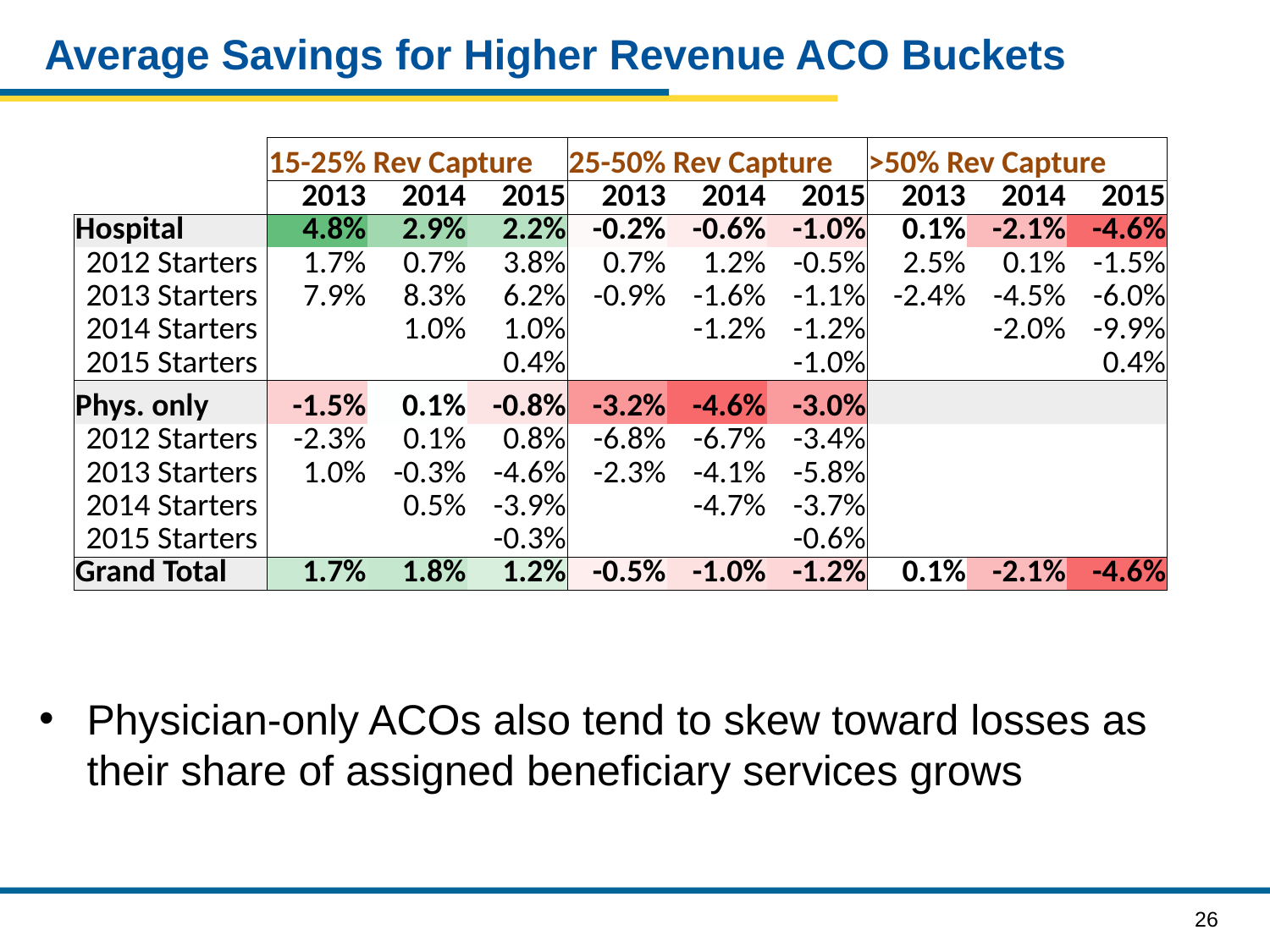

# Average Savings for Higher Revenue ACO Buckets
|  | 15-25% Rev Capture |  |  | 25-50% Rev Capture |  |  | >50% Rev Capture |  |  |
| --- | --- | --- | --- | --- | --- | --- | --- | --- | --- |
|  | 2013 | 2014 | 2015 | 2013 | 2014 | 2015 | 2013 | 2014 | 2015 |
| Hospital | 4.8% | 2.9% | 2.2% | -0.2% | -0.6% | -1.0% | 0.1% | -2.1% | -4.6% |
| 2012 Starters | 1.7% | 0.7% | 3.8% | 0.7% | 1.2% | -0.5% | 2.5% | 0.1% | -1.5% |
| 2013 Starters | 7.9% | 8.3% | 6.2% | -0.9% | -1.6% | -1.1% | -2.4% | -4.5% | -6.0% |
| 2014 Starters |  | 1.0% | 1.0% |  | -1.2% | -1.2% |  | -2.0% | -9.9% |
| 2015 Starters |  |  | 0.4% |  |  | -1.0% |  |  | 0.4% |
| Phys. only | -1.5% | 0.1% | -0.8% | -3.2% | -4.6% | -3.0% |  |  |  |
| 2012 Starters | -2.3% | 0.1% | 0.8% | -6.8% | -6.7% | -3.4% |  |  |  |
| 2013 Starters | 1.0% | -0.3% | -4.6% | -2.3% | -4.1% | -5.8% |  |  |  |
| 2014 Starters |  | 0.5% | -3.9% |  | -4.7% | -3.7% |  |  |  |
| 2015 Starters |  |  | -0.3% |  |  | -0.6% |  |  |  |
| Grand Total | 1.7% | 1.8% | 1.2% | -0.5% | -1.0% | -1.2% | 0.1% | -2.1% | -4.6% |
Physician-only ACOs also tend to skew toward losses as their share of assigned beneficiary services grows